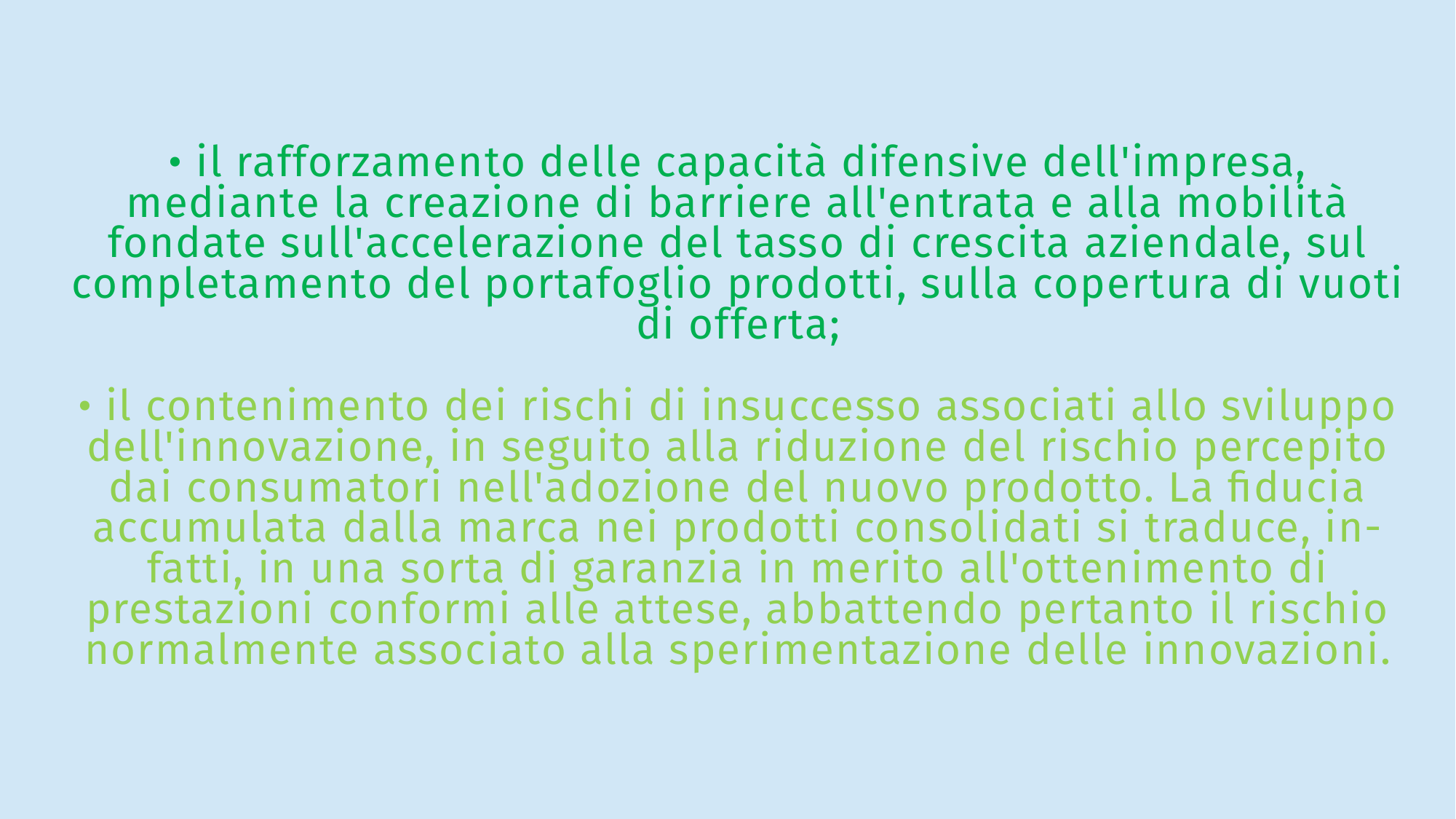

# • il rafforzamento delle capacità difensive dell'impresa, mediante la creazione di barriere all'entrata e alla mobilità fondate sull'accelerazione del tasso di crescita aziendale, sul completamento del portafoglio prodotti, sulla copertura di vuoti di offerta; • il contenimento dei rischi di insuccesso associati allo sviluppo dell'innovazione, in seguito alla riduzione del rischio percepito dai consumatori nell'adozione del nuovo prodotto. La fiducia accumulata dalla marca nei prodotti consolidati si traduce, in-fatti, in una sorta di garanzia in merito all'ottenimento di prestazioni conformi alle attese, abbattendo pertanto il rischio normalmente associato alla sperimentazione delle innovazioni.